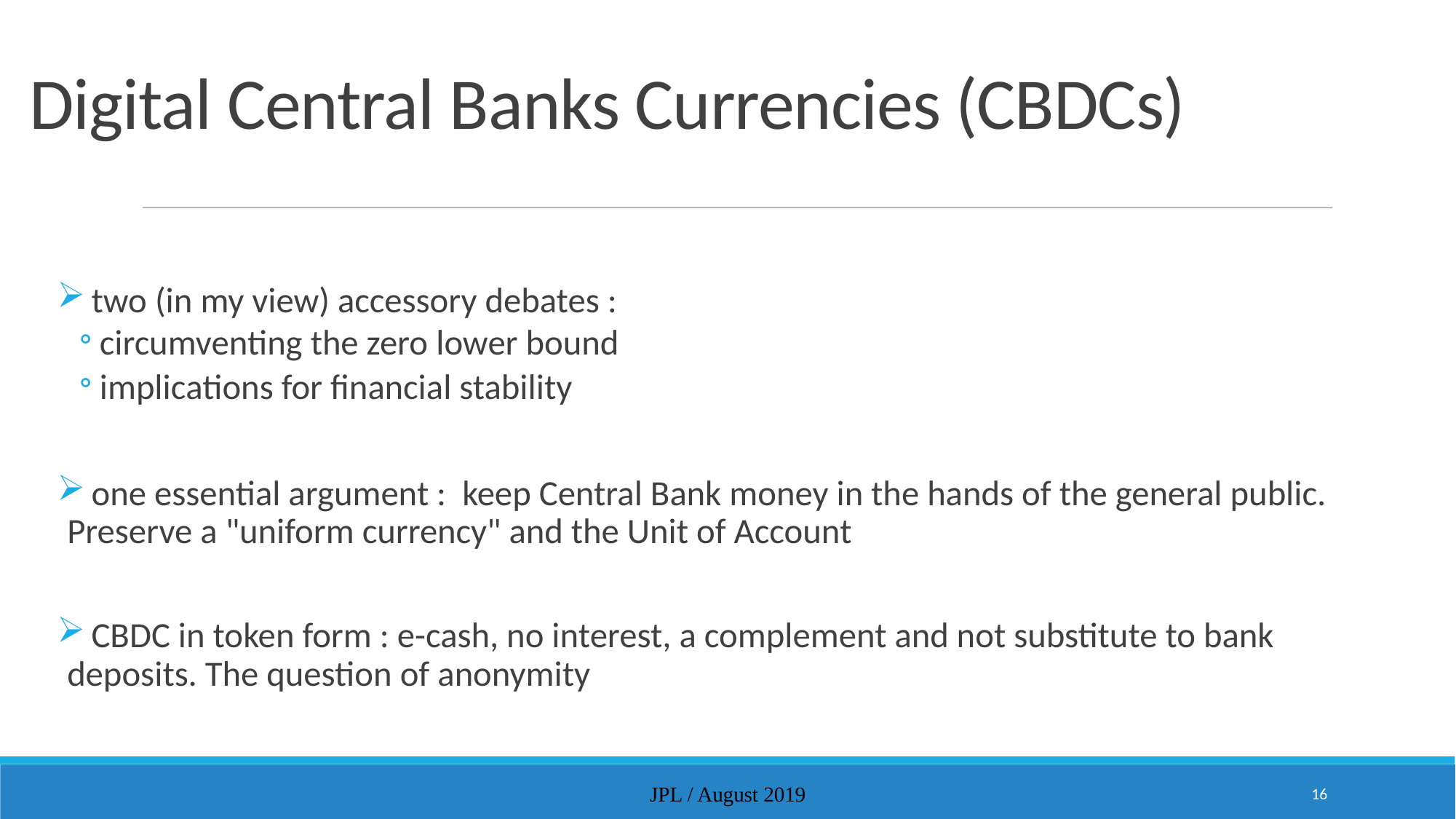

# Digital Central Banks Currencies (CBDCs)

  two (in my view) accessory debates :
circumventing the zero lower bound
implications for financial stability

  one essential argument :  keep Central Bank money in the hands of the general public. Preserve a "uniform currency" and the Unit of Account

  CBDC in token form : e-cash, no interest, a complement and not substitute to bank deposits. The question of anonymity

JPL / August 2019
16